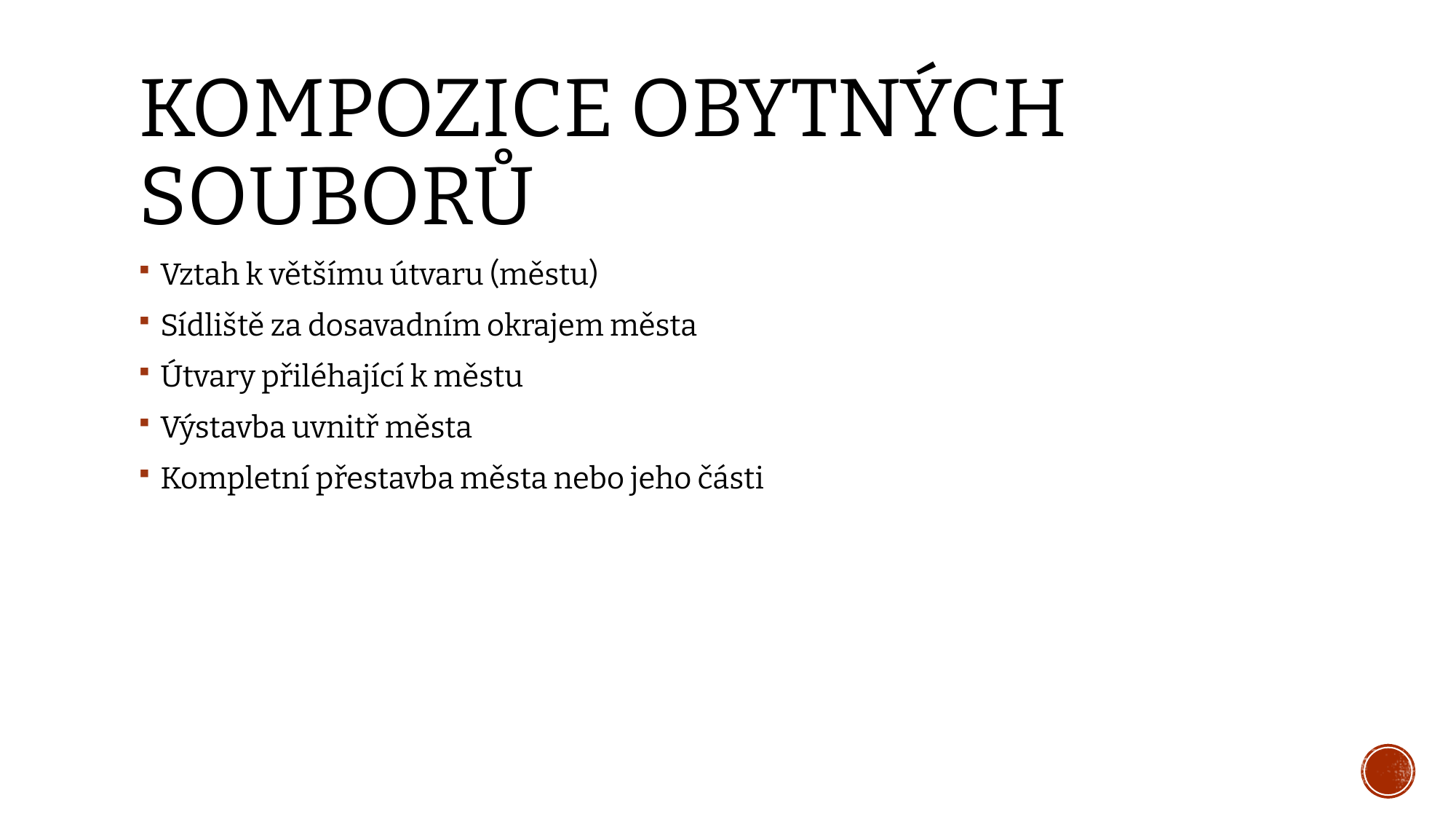

# Kompozice obytných souborů
Vztah k většímu útvaru (městu)
Sídliště za dosavadním okrajem města
Útvary přiléhající k městu
Výstavba uvnitř města
Kompletní přestavba města nebo jeho části